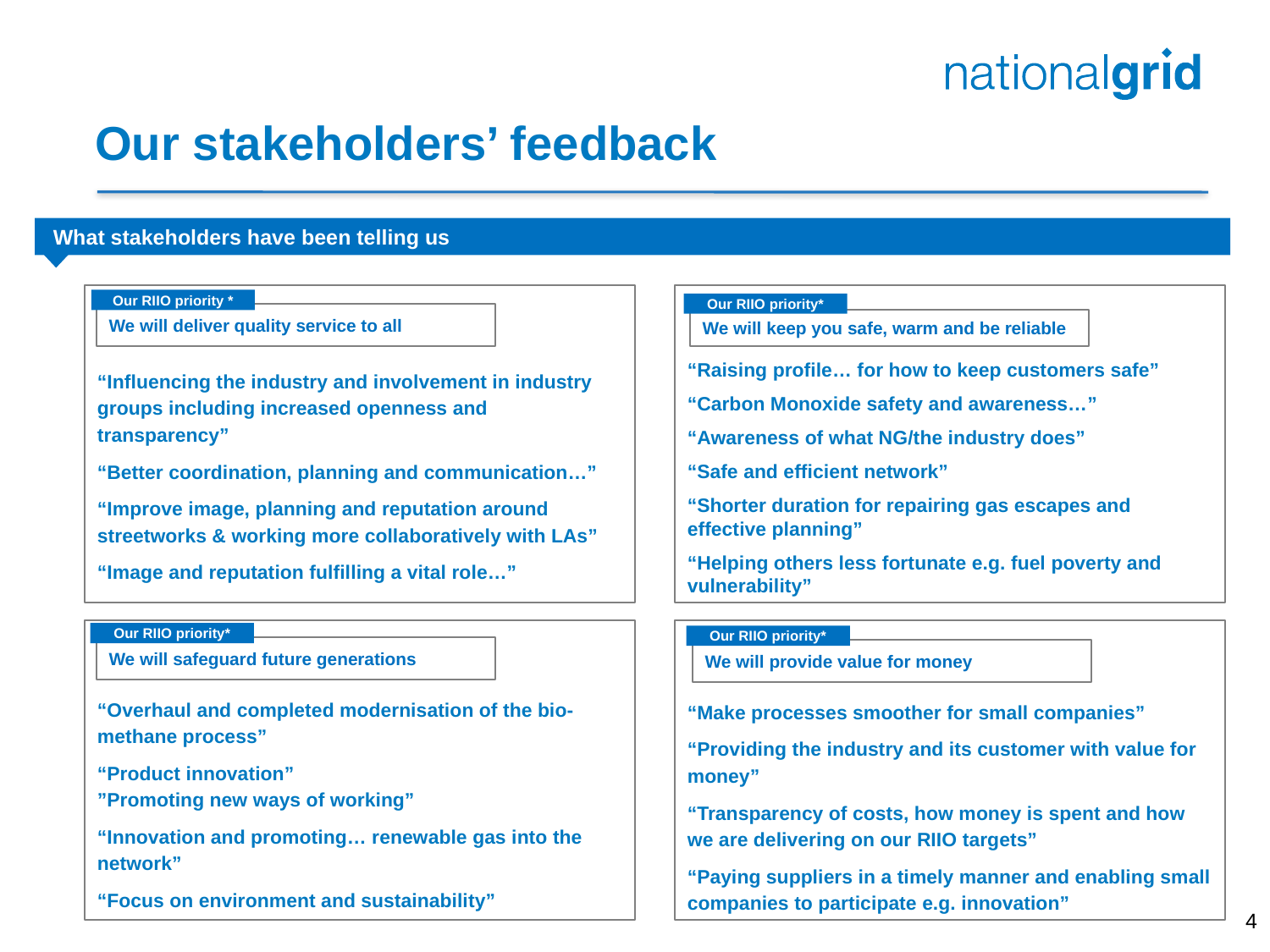

# Our stakeholders’ feedback
 What stakeholders have been telling us

“Influencing the industry and involvement in industry groups including increased openness and transparency”
“Better coordination, planning and communication…”
“Improve image, planning and reputation around streetworks & working more collaboratively with LAs”
“Image and reputation fulfilling a vital role…”

“Raising profile… for how to keep customers safe”
“Carbon Monoxide safety and awareness…”
“Awareness of what NG/the industry does”
“Safe and efficient network”
“Shorter duration for repairing gas escapes and effective planning”
“Helping others less fortunate e.g. fuel poverty and vulnerability”
Our RIIO priority *
Our RIIO priority*
We will deliver quality service to all
We will keep you safe, warm and be reliable
“

“Overhaul and completed modernisation of the bio-methane process”
“Product innovation”
”Promoting new ways of working”
“Innovation and promoting… renewable gas into the network”
“Focus on environment and sustainability”

“Make processes smoother for small companies”
“Providing the industry and its customer with value for money”
“Transparency of costs, how money is spent and how we are delivering on our RIIO targets”
“Paying suppliers in a timely manner and enabling small companies to participate e.g. innovation”
Our RIIO priority*
Our RIIO priority*
We will safeguard future generations
We will provide value for money
4